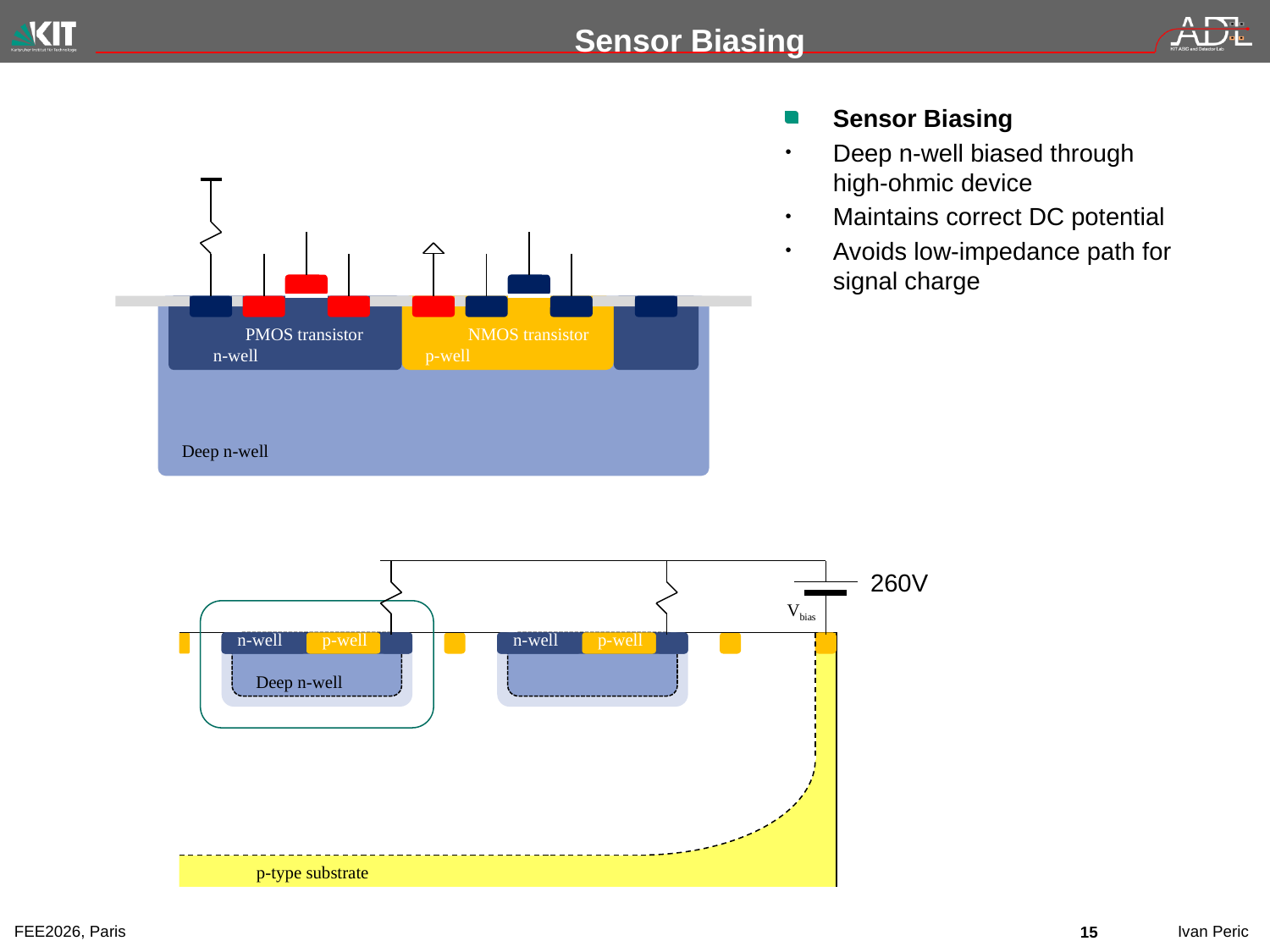

# Sensor Biasing
Sensor Biasing
Deep n-well biased through high-ohmic device
Maintains correct DC potential
Avoids low-impedance path for signal charge

PMOS transistor
NMOS transistor
n-well
p-well
Deep n-well
260V
Vbias

n-well
p-well
n-well
p-well

Deep n-well

p-type substrate